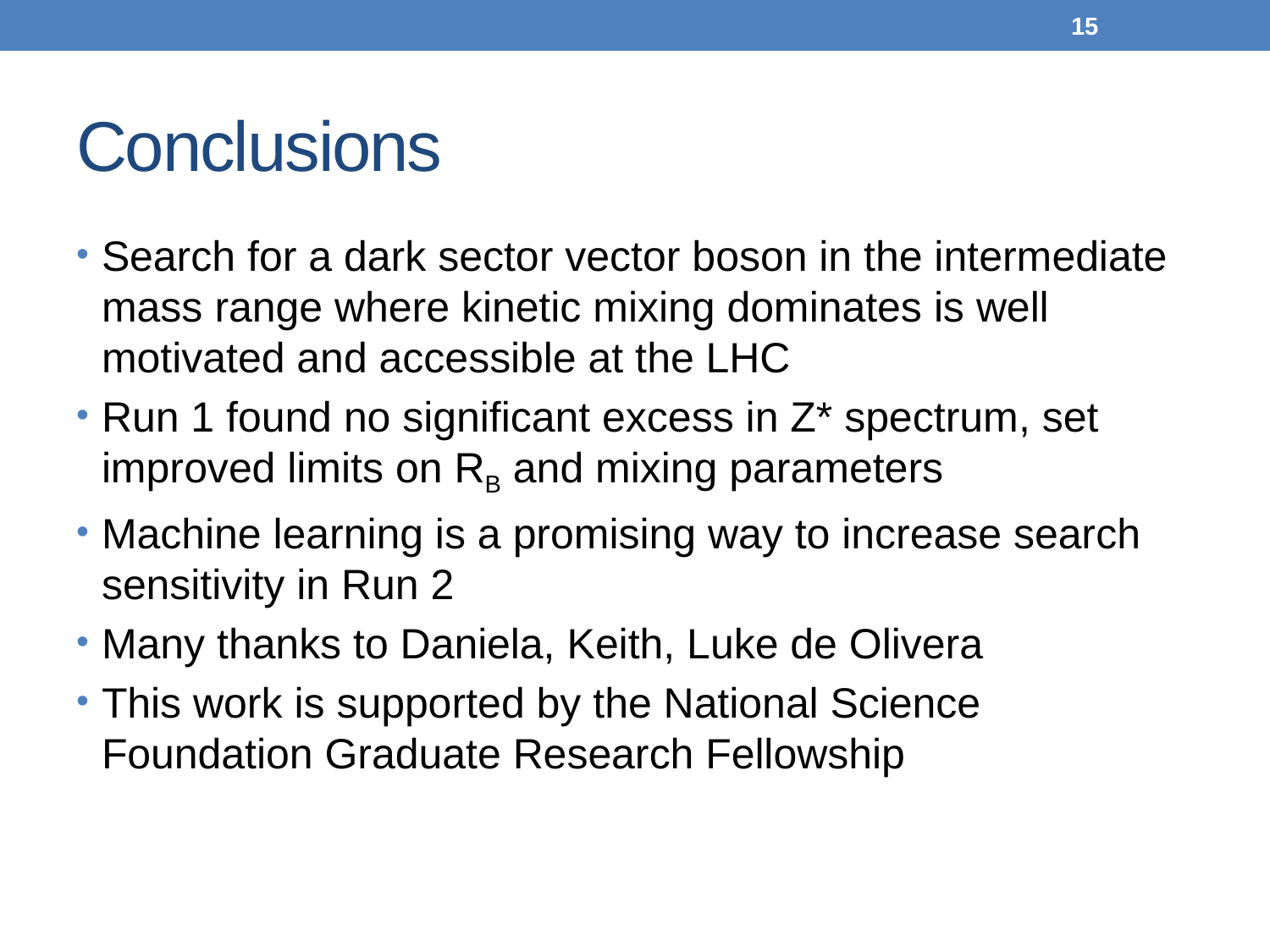

15
# Conclusions
Search for a dark sector vector boson in the intermediate mass range where kinetic mixing dominates is well motivated and accessible at the LHC
Run 1 found no significant excess in Z* spectrum, set improved limits on RB and mixing parameters
Machine learning is a promising way to increase search sensitivity in Run 2
Many thanks to Daniela, Keith, Luke de Olivera
This work is supported by the National Science Foundation Graduate Research Fellowship